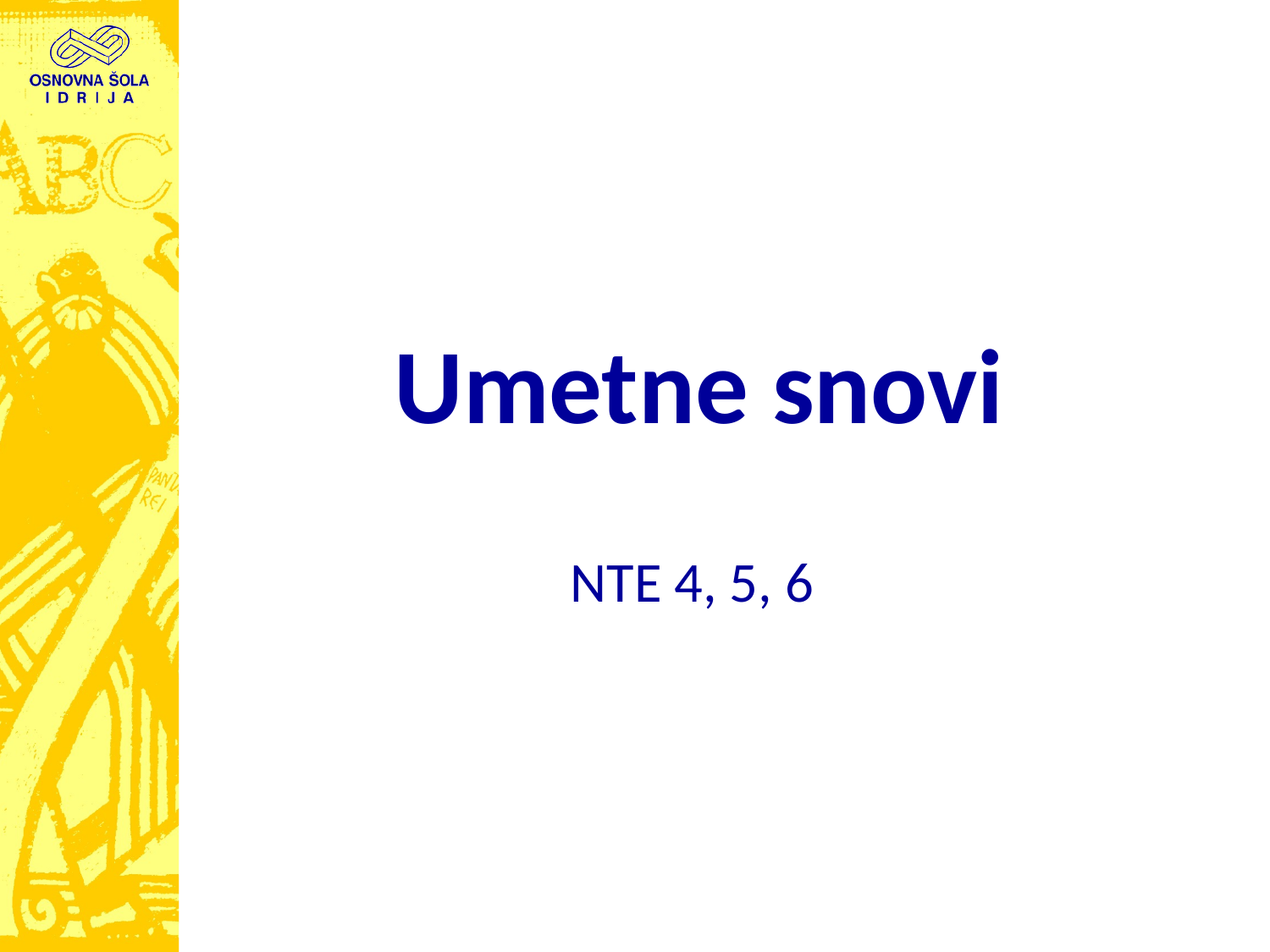

# Umetne snovi
NTE 4, 5, 6